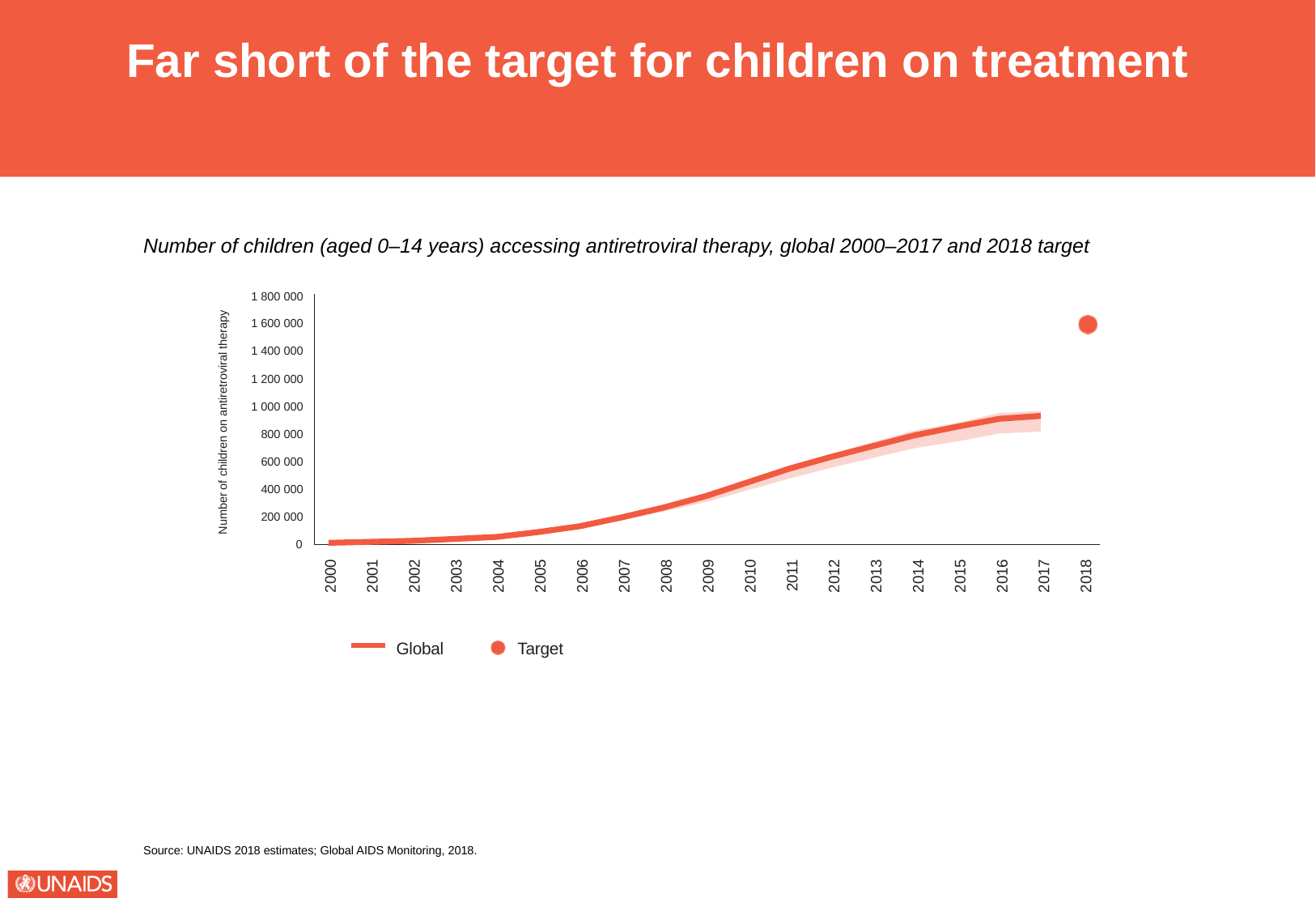

Far short of the target for children on treatment
Number of children (aged 0–14 years) accessing antiretroviral therapy, global 2000–2017 and 2018 target
1 800 000
1 600 000
1 400 000
1 200 000
1 000 000
800 000
600 000
400 000
200 000
0

Number of children on antiretroviral therapy

2000
2001
2002
2003
2004
2005
2006
2007
2008
2009
2010
2011
2012
2013
2014
2015
2016
2017
2018
Target
Global

Source: UNAIDS 2018 estimates; Global AIDS Monitoring, 2018.